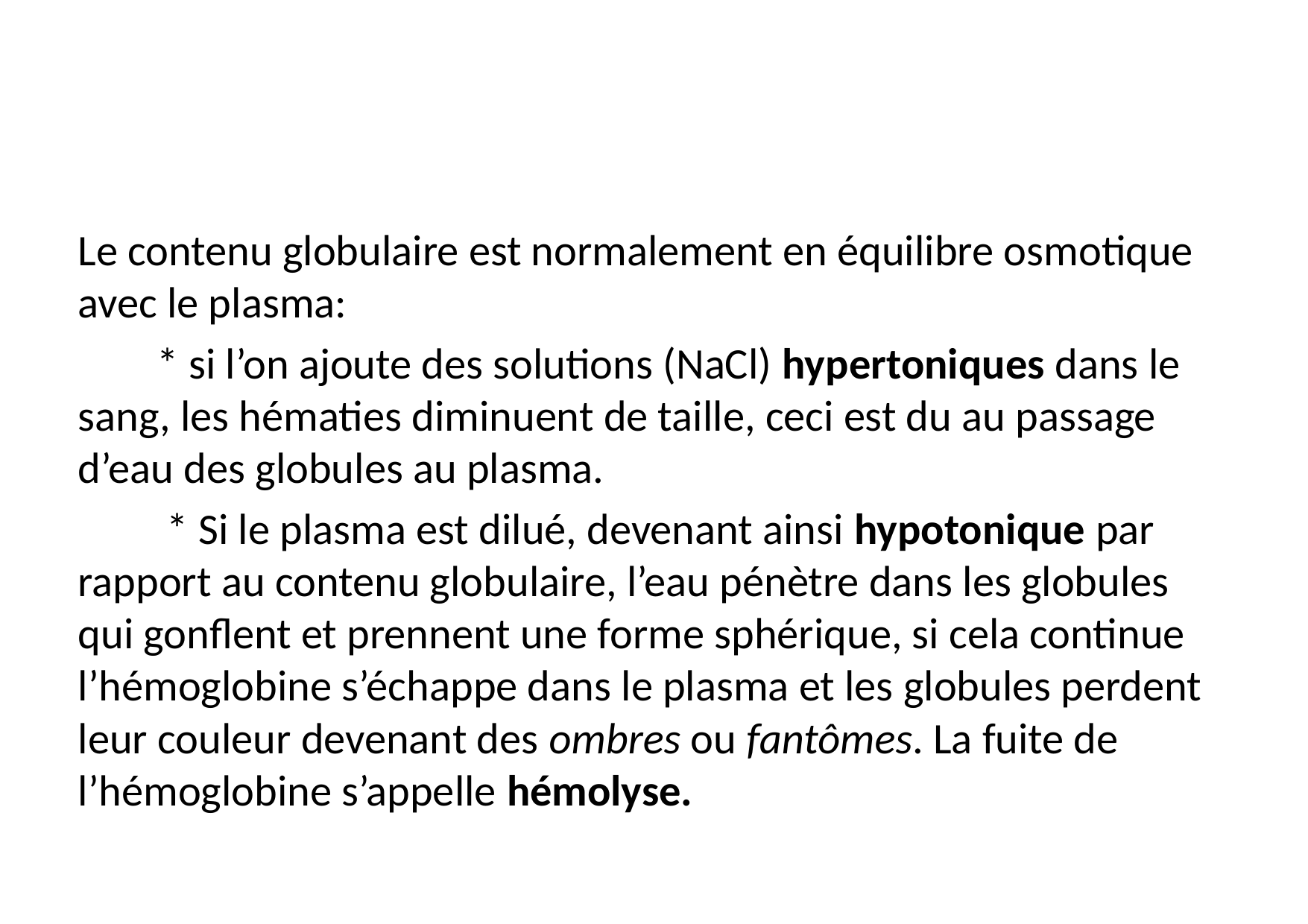

#
Le contenu globulaire est normalement en équilibre osmotique avec le plasma:
        * si l’on ajoute des solutions (NaCl) hypertoniques dans le sang, les hématies diminuent de taille, ceci est du au passage d’eau des globules au plasma.
         * Si le plasma est dilué, devenant ainsi hypotonique par rapport au contenu globulaire, l’eau pénètre dans les globules qui gonflent et prennent une forme sphérique, si cela continue l’hémoglobine s’échappe dans le plasma et les globules perdent leur couleur devenant des ombres ou fantômes. La fuite de l’hémoglobine s’appelle hémolyse.